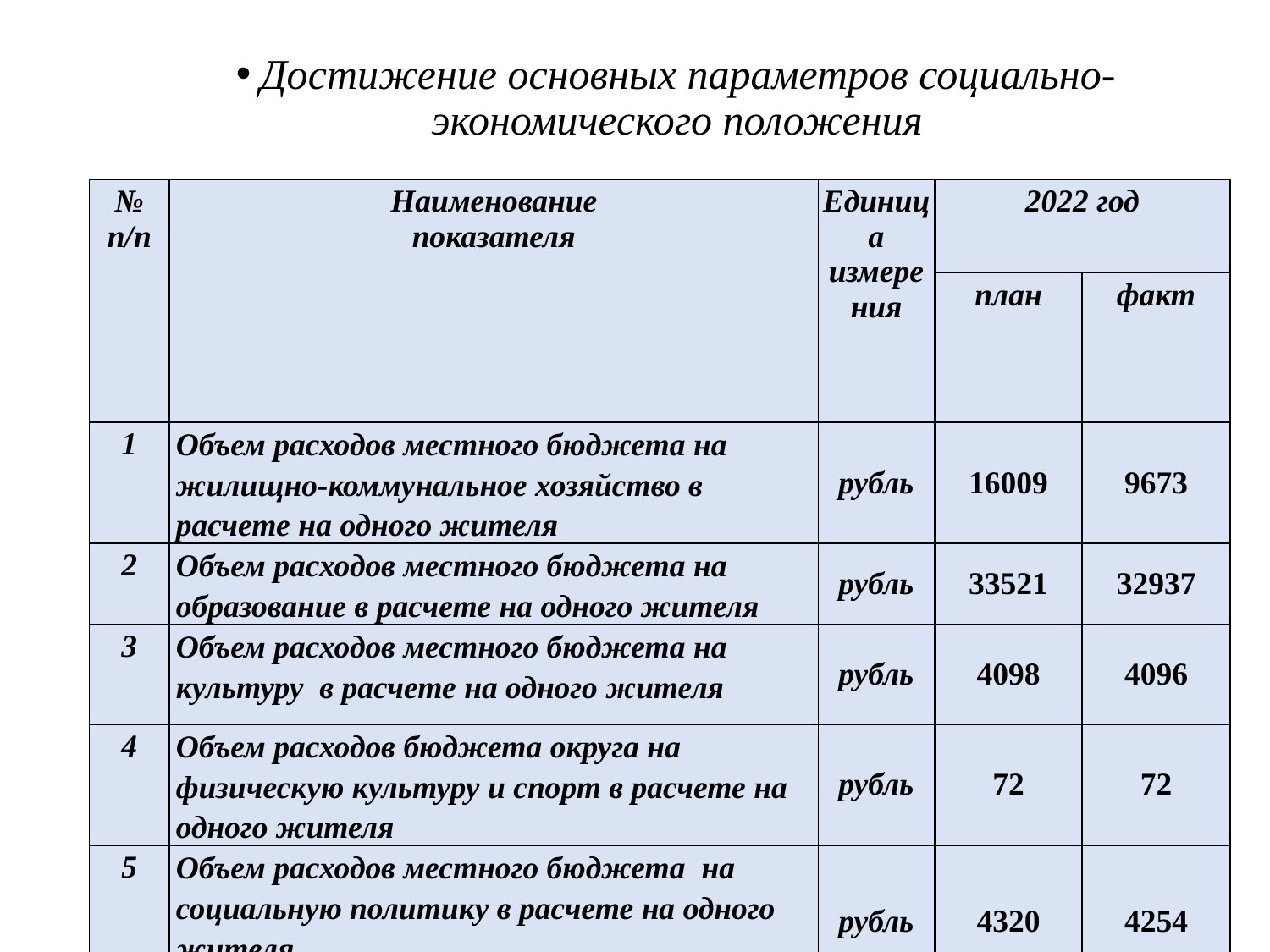

Достижение основных параметров социально-экономического положения

| № п/п | Наименование показателя | Единица измерения | 2022 год |  |
| --- | --- | --- | --- | --- |
|  |  |  | план | факт |
| 1 | Объем расходов местного бюджета на жилищно-коммунальное хозяйство в расчете на одного жителя | рубль | 16009 | 9673 |
| 2 | Объем расходов местного бюджета на образование в расчете на одного жителя | рубль | 33521 | 32937 |
| 3 | Объем расходов местного бюджета на культуру в расчете на одного жителя | рубль | 4098 | 4096 |
| 4 | Объем расходов бюджета округа на физическую культуру и спорт в расчете на одного жителя | рубль | 72 | 72 |
| 5 | Объем расходов местного бюджета на социальную политику в расчете на одного жителя | рубль | 4320 | 4254 |